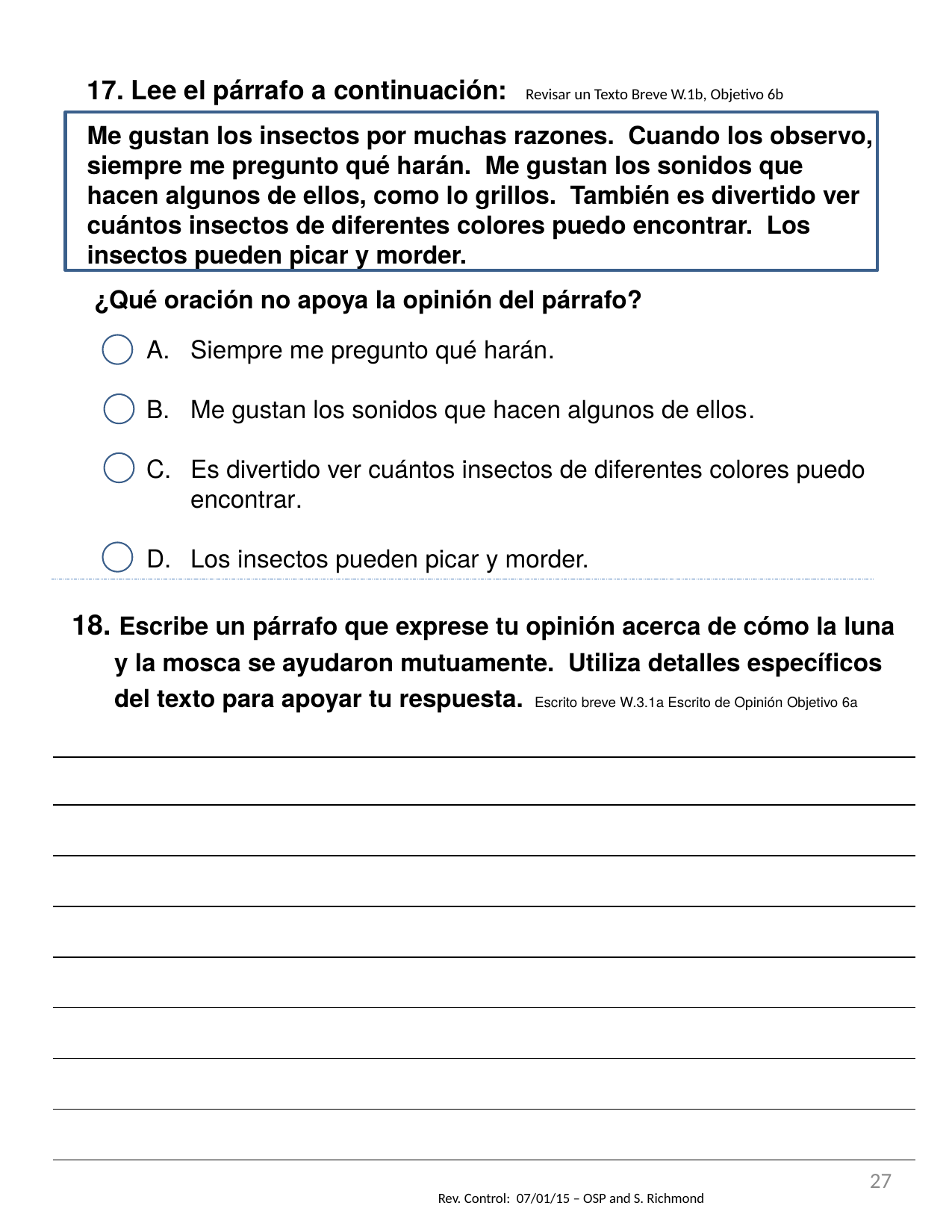

17. Lee el párrafo a continuación:   Revisar un Texto Breve W.1b, Objetivo 6b

Me gustan los insectos por muchas razones.  Cuando los observo, siempre me pregunto qué harán.  Me gustan los sonidos que hacen algunos de ellos, como lo grillos.  También es divertido ver cuántos insectos de diferentes colores puedo encontrar.  Los insectos pueden picar y morder.

 ¿Qué oración no apoya la opinión del párrafo?

Siempre me pregunto qué harán.

Me gustan los sonidos que hacen algunos de ellos.

Es divertido ver cuántos insectos de diferentes colores puedo encontrar.

Los insectos pueden picar y morder.

| 18. Escribe un párrafo que exprese tu opinión acerca de cómo la luna y la mosca se ayudaron mutuamente. Utiliza detalles específicos del texto para apoyar tu respuesta. Escrito breve W.3.1a Escrito de Opinión Objetivo 6a |
| --- |
|  |
|  |
|  |
|  |
|  |
|  |
|  |
|  |
27